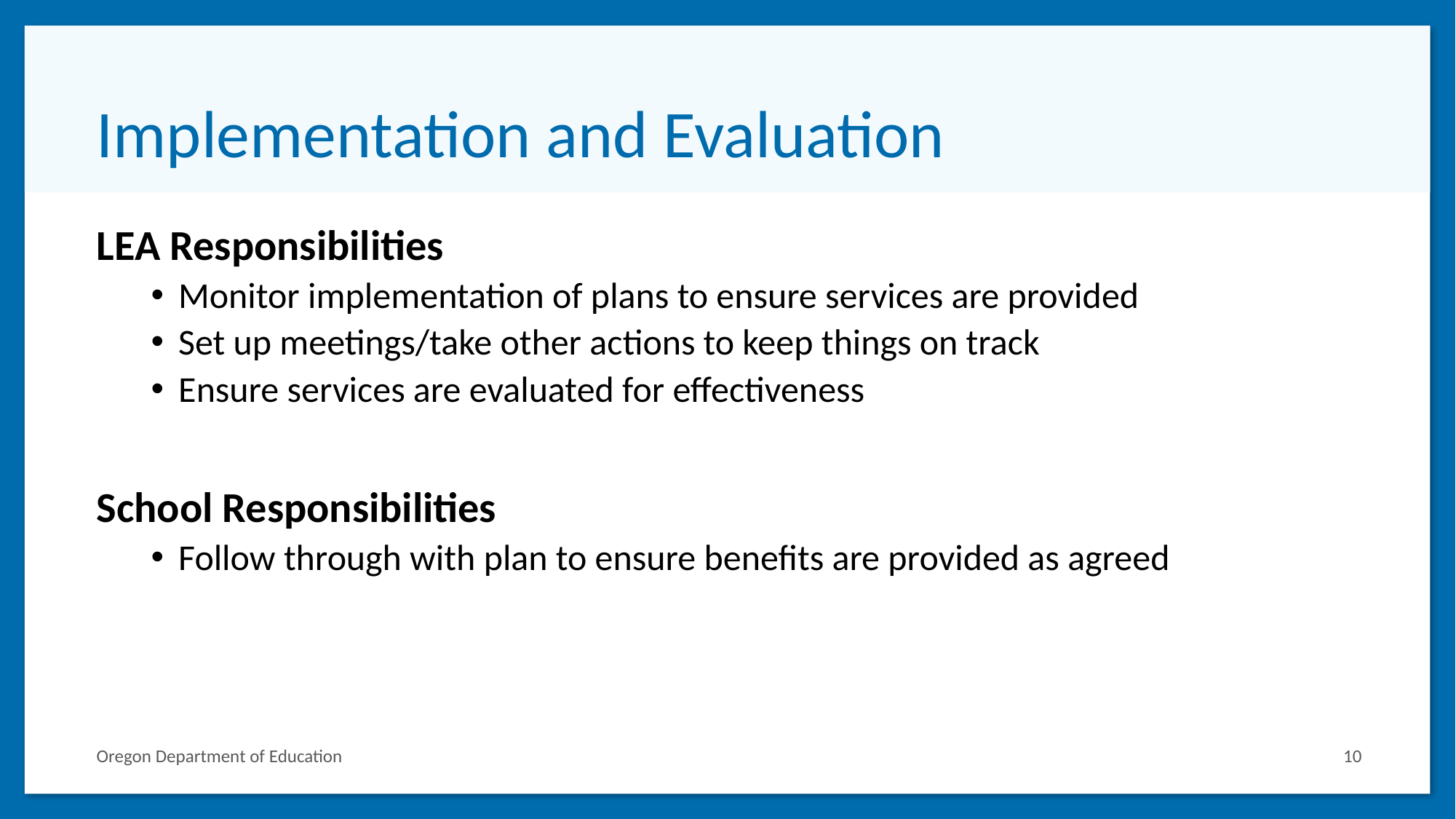

# Implementation and Evaluation
LEA Responsibilities
Monitor implementation of plans to ensure services are provided
Set up meetings/take other actions to keep things on track
Ensure services are evaluated for effectiveness

School Responsibilities
Follow through with plan to ensure benefits are provided as agreed

Oregon Department of Education
10